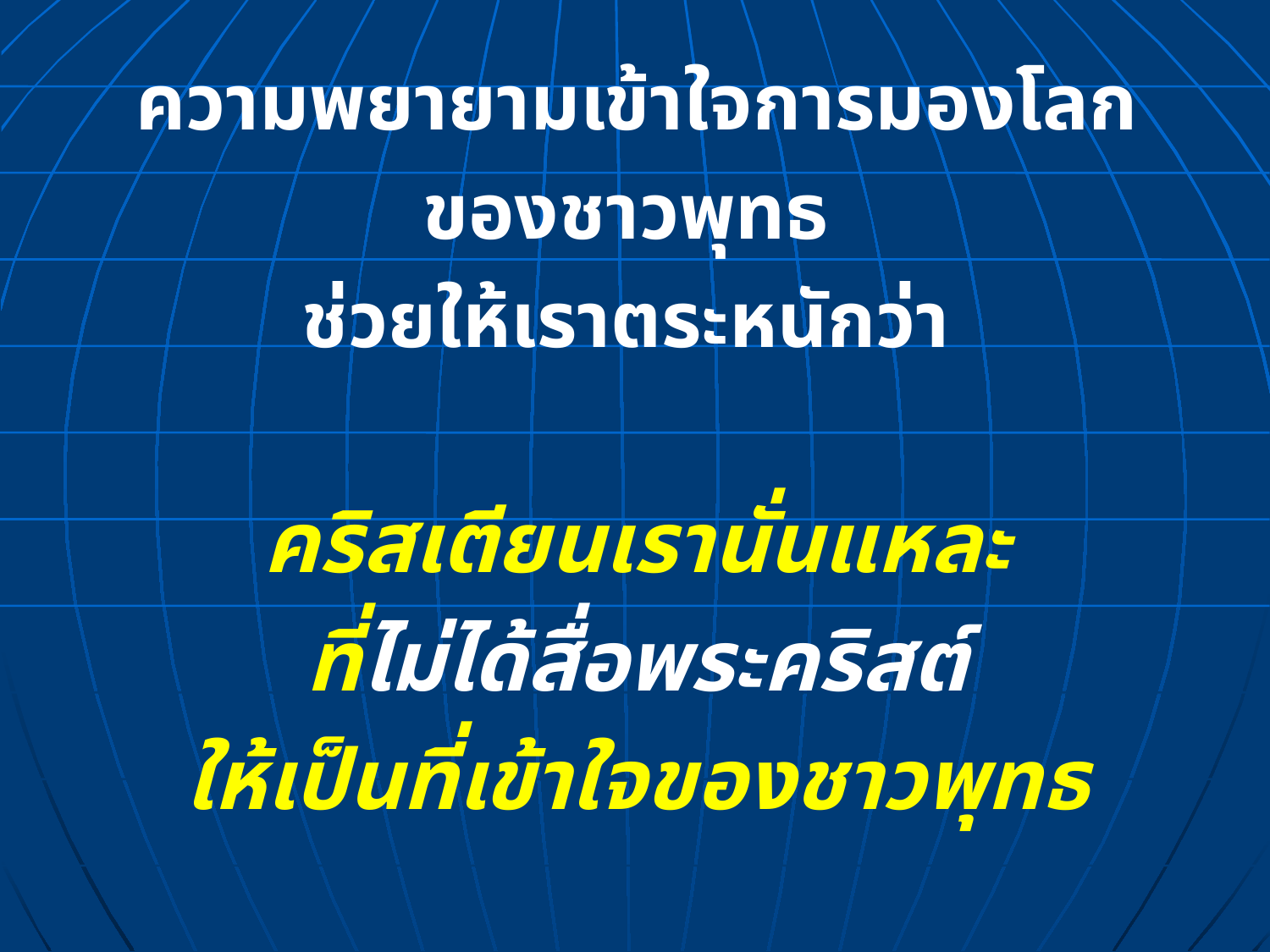

ความพยายามเข้าใจการมองโลก
ของชาวพุทธ
ช่วยให้เราตระหนักว่า

คริสเตียนเรานั่นแหละ
ที่ไม่ได้สื่อพระคริสต์
ให้เป็นที่เข้าใจของชาวพุทธ